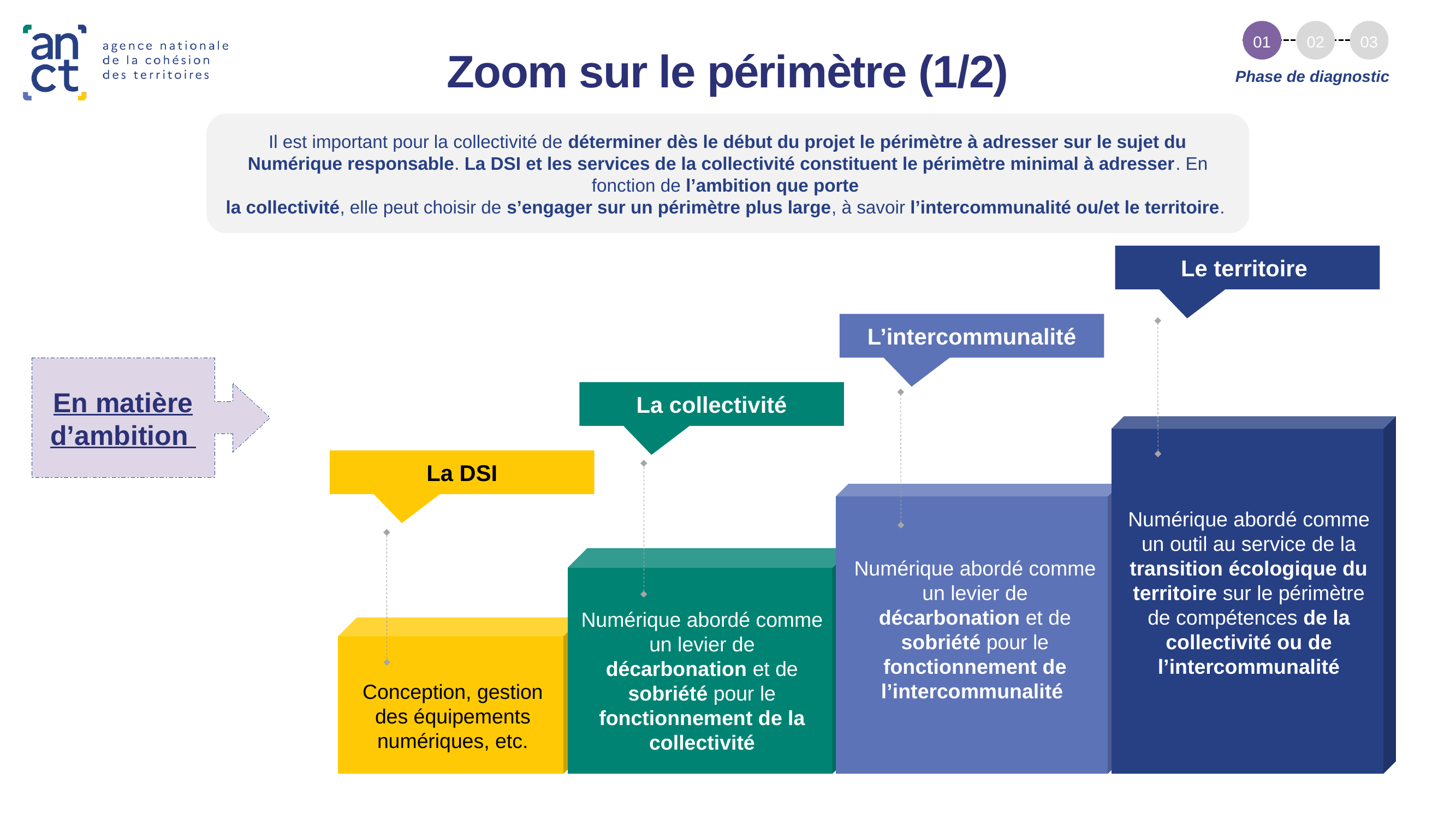

01
02
03

# Zoom sur le périmètre (1/2)
Phase de diagnostic
Il est important pour la collectivité de déterminer dès le début du projet le périmètre à adresser sur le sujet du Numérique responsable. La DSI et les services de la collectivité constituent le périmètre minimal à adresser. En fonction de l’ambition que porte
la collectivité, elle peut choisir de s’engager sur un périmètre plus large, à savoir l’intercommunalité ou/et le territoire.
Le territoire
L’intercommunalité
En matière d’ambition
La collectivité

La DSI
Numérique abordé comme un outil au service de la transition écologique du territoire sur le périmètre de compétences de la collectivité ou de l’intercommunalité

Numérique abordé comme un levier de décarbonation et de sobriété pour le fonctionnement de l’intercommunalité

Numérique abordé comme un levier de décarbonation et de sobriété pour le fonctionnement de la collectivité

Conception, gestion des équipements numériques, etc.